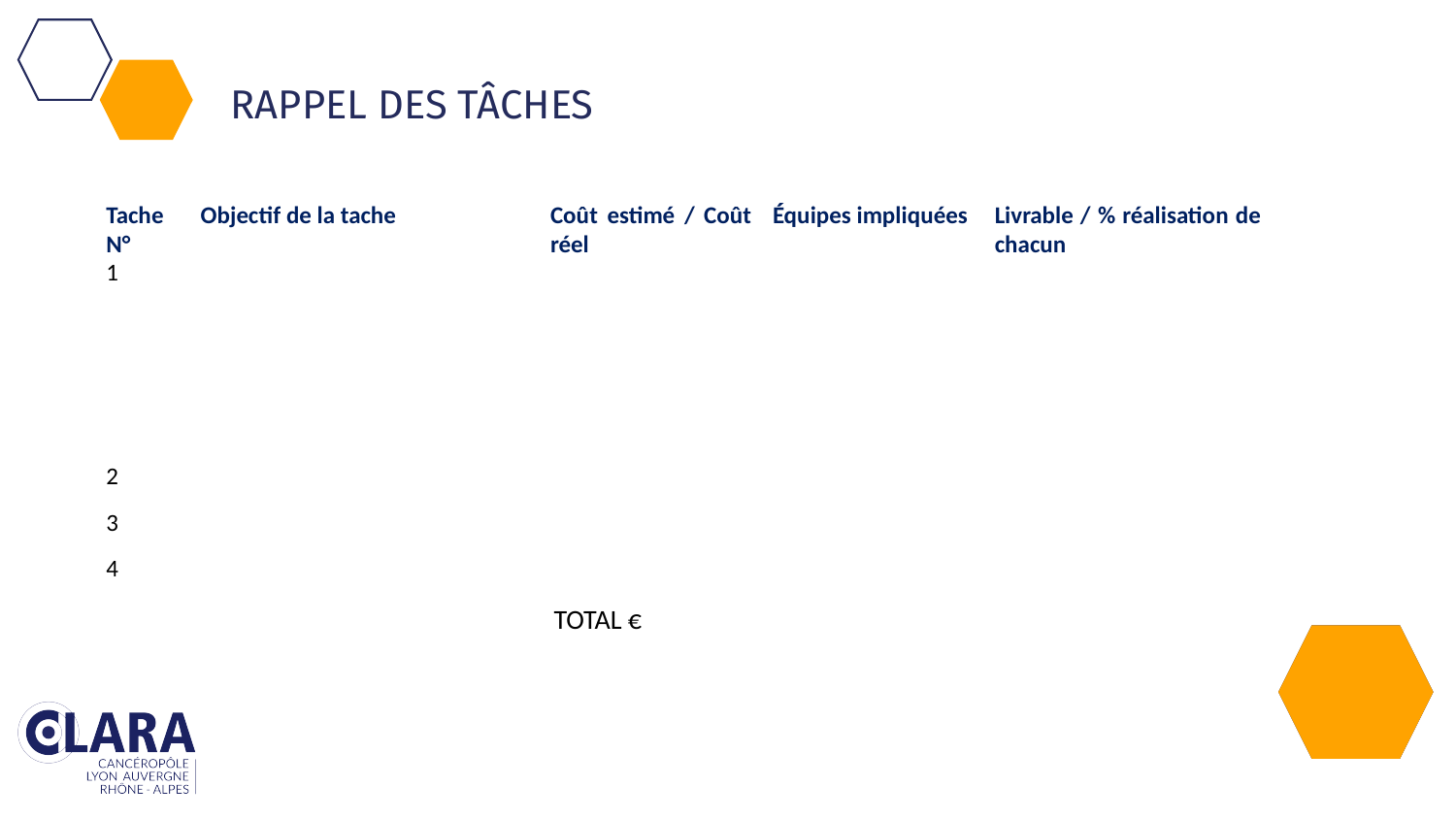

# RAPPEL DES TÂCHES
| Tache N° | Objectif de la tache | Coût estimé / Coût réel | Équipes impliquées | Livrable / % réalisation de chacun |
| --- | --- | --- | --- | --- |
| 1 |  |  |  |  |
| 2 |  |  |  |  |
| 3 |  |  |  |  |
| 4 |  |  |  |  |
|  |  | TOTAL € |  |  |